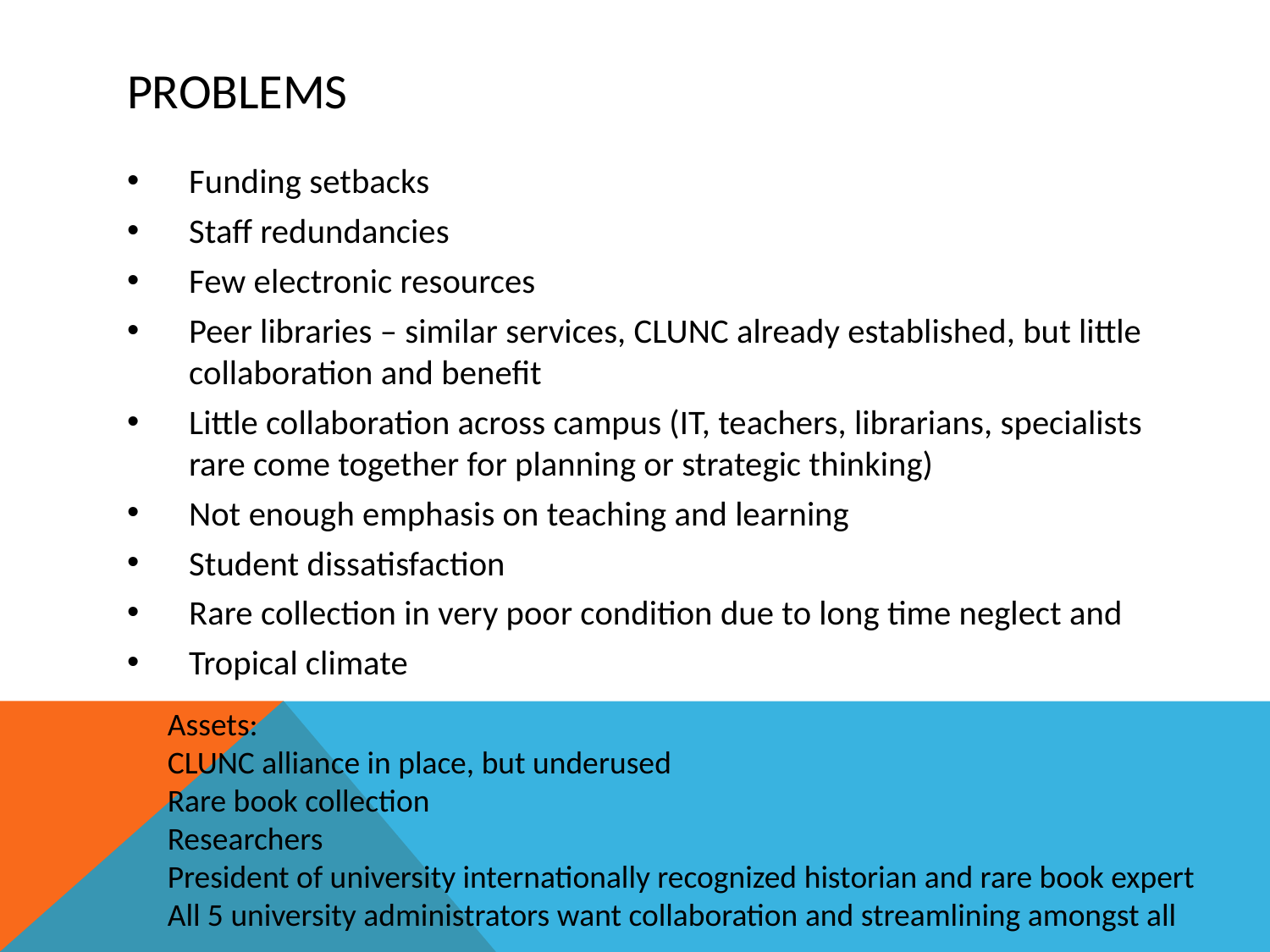

# Problems
Funding setbacks
Staff redundancies
Few electronic resources
Peer libraries – similar services, CLUNC already established, but little collaboration and benefit
Little collaboration across campus (IT, teachers, librarians, specialists rare come together for planning or strategic thinking)
Not enough emphasis on teaching and learning
Student dissatisfaction
Rare collection in very poor condition due to long time neglect and
Tropical climate

Assets:
CLUNC alliance in place, but underused
Rare book collection
Researchers
President of university internationally recognized historian and rare book expert
All 5 university administrators want collaboration and streamlining amongst all